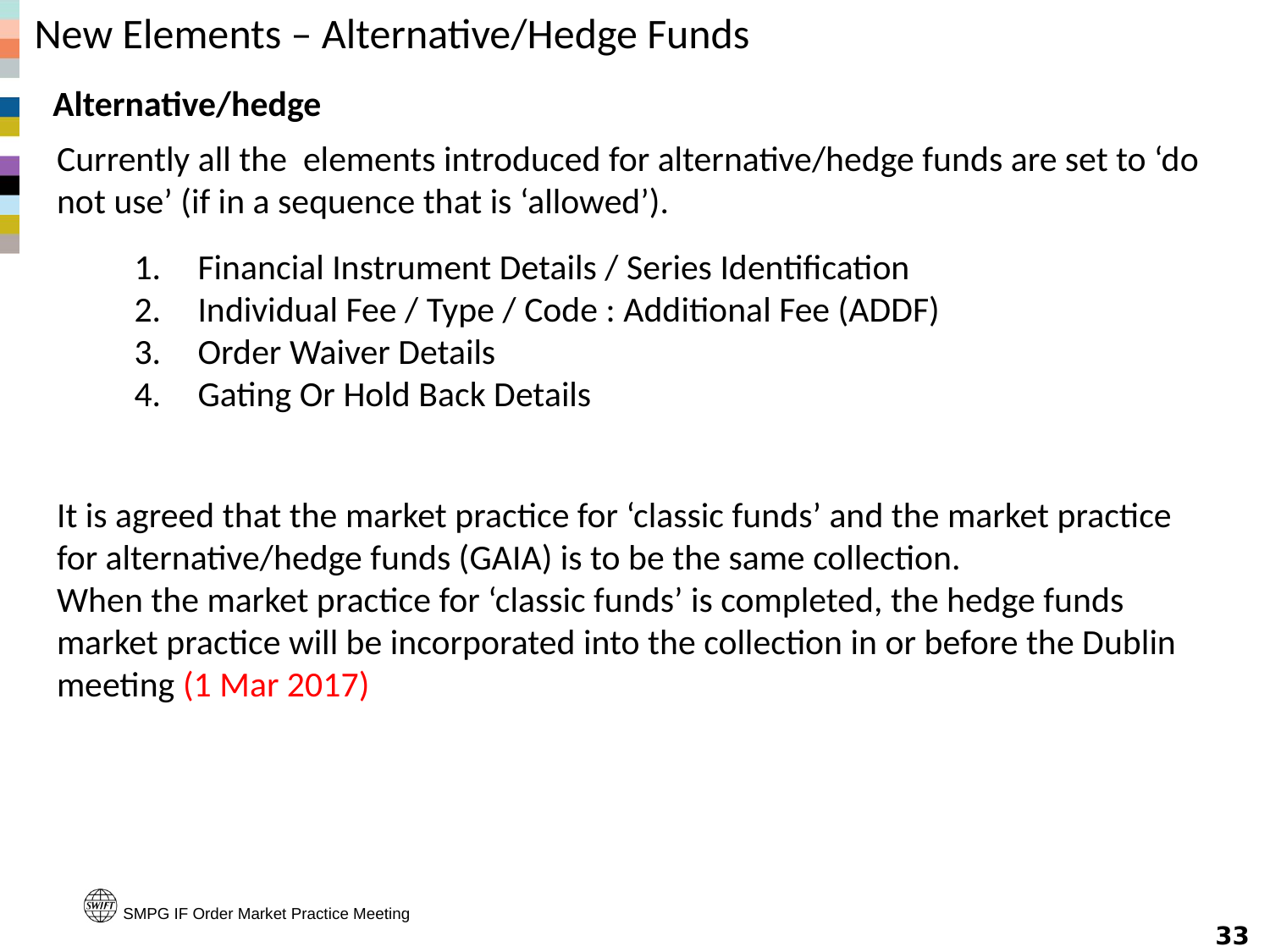

# New Elements – Alternative/Hedge Funds
Alternative/hedge
Currently all the  elements introduced for alternative/hedge funds are set to ‘do not use’ (if in a sequence that is ‘allowed’).
Financial Instrument Details / Series Identification
Individual Fee / Type / Code : Additional Fee (ADDF)
Order Waiver Details
Gating Or Hold Back Details
It is agreed that the market practice for ‘classic funds’ and the market practice for alternative/hedge funds (GAIA) is to be the same collection.
When the market practice for ‘classic funds’ is completed, the hedge funds market practice will be incorporated into the collection in or before the Dublin meeting (1 Mar 2017)
SMPG IF Order Market Practice Meeting
33